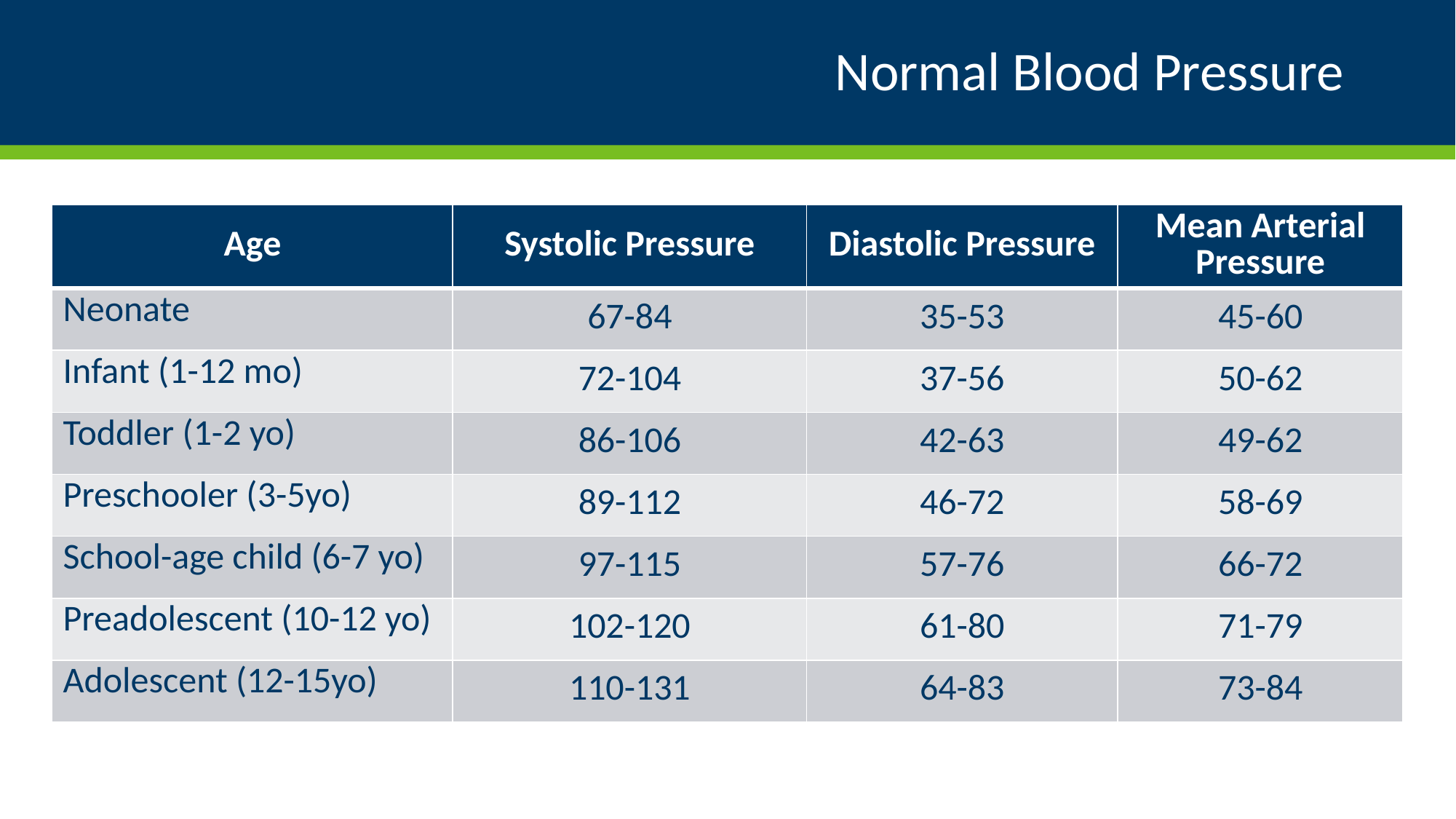

# Normal Blood Pressure
| Age | Systolic Pressure | Diastolic Pressure | Mean Arterial Pressure |
| --- | --- | --- | --- |
| Neonate | 67-84 | 35-53 | 45-60 |
| Infant (1-12 mo) | 72-104 | 37-56 | 50-62 |
| Toddler (1-2 yo) | 86-106 | 42-63 | 49-62 |
| Preschooler (3-5yo) | 89-112 | 46-72 | 58-69 |
| School-age child (6-7 yo) | 97-115 | 57-76 | 66-72 |
| Preadolescent (10-12 yo) | 102-120 | 61-80 | 71-79 |
| Adolescent (12-15yo) | 110-131 | 64-83 | 73-84 |